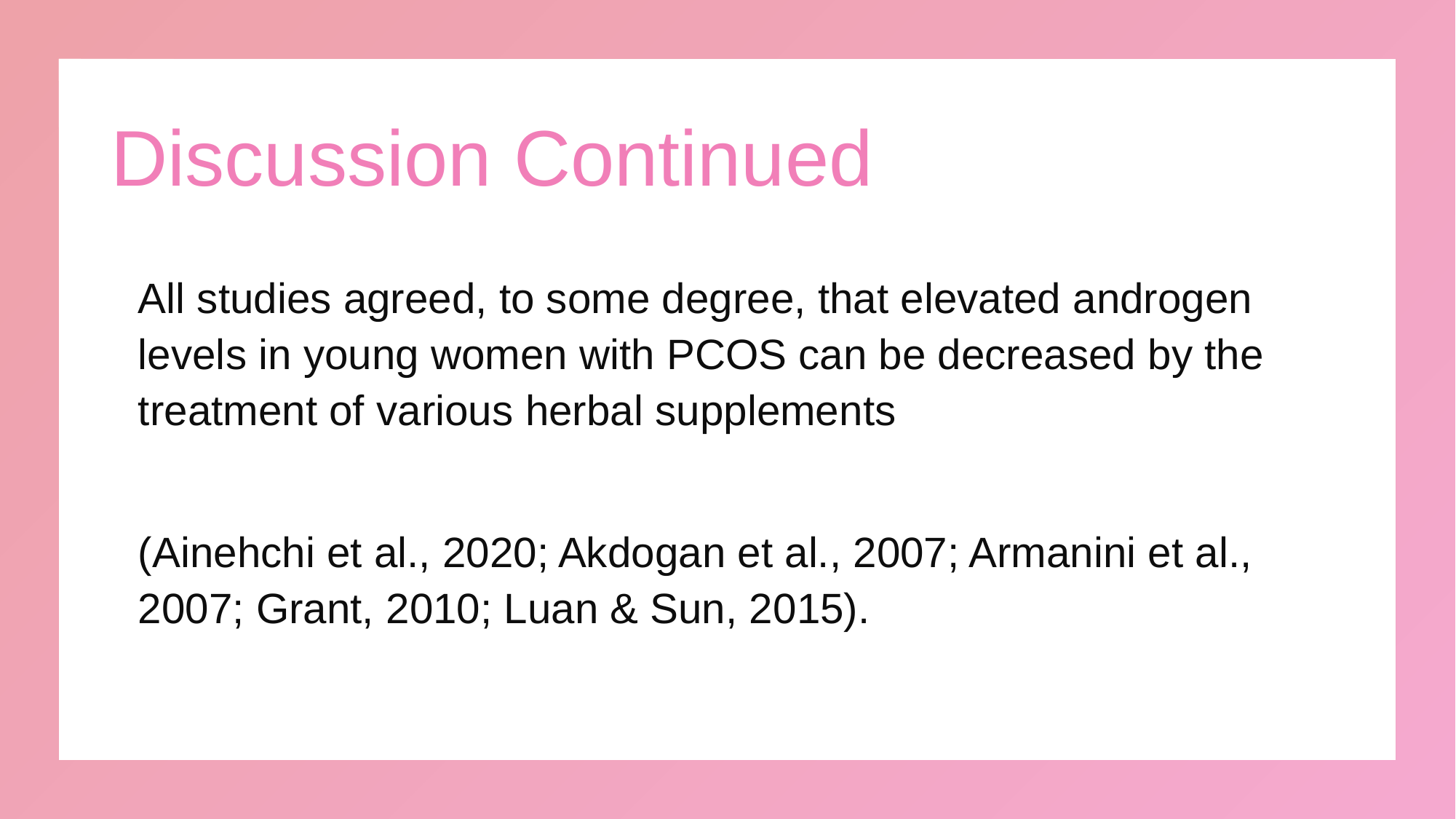

# Discussion Continued
All studies agreed, to some degree, that elevated androgen levels in young women with PCOS can be decreased by the treatment of various herbal supplements

(Ainehchi et al., 2020; Akdogan et al., 2007; Armanini et al., 2007; Grant, 2010; Luan & Sun, 2015).